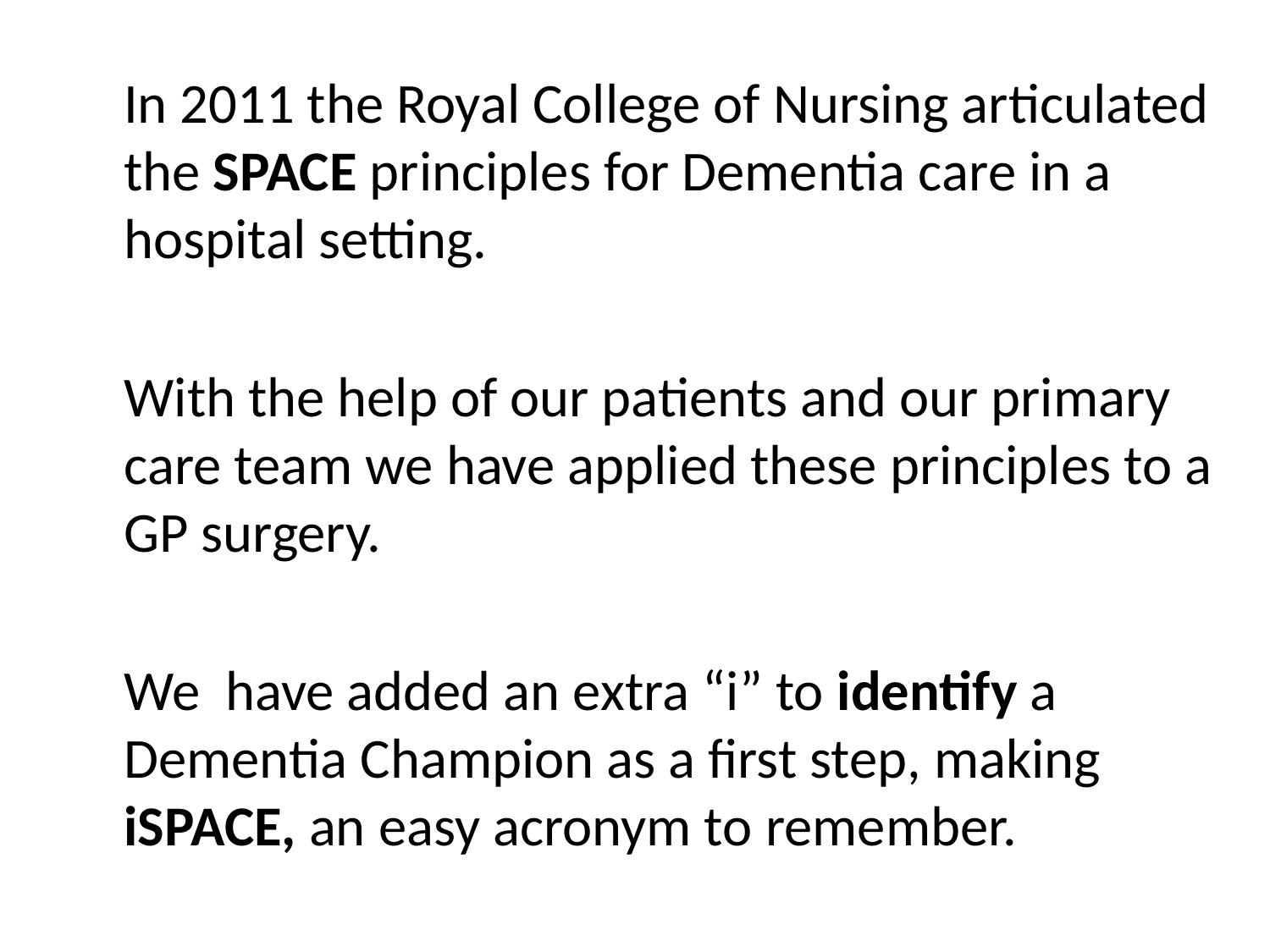

In 2011 the Royal College of Nursing articulated the SPACE principles for Dementia care in a hospital setting.

With the help of our patients and our primary care team we have applied these principles to a GP surgery.

We  have added an extra “i” to identify a Dementia Champion as a first step, making iSPACE, an easy acronym to remember.